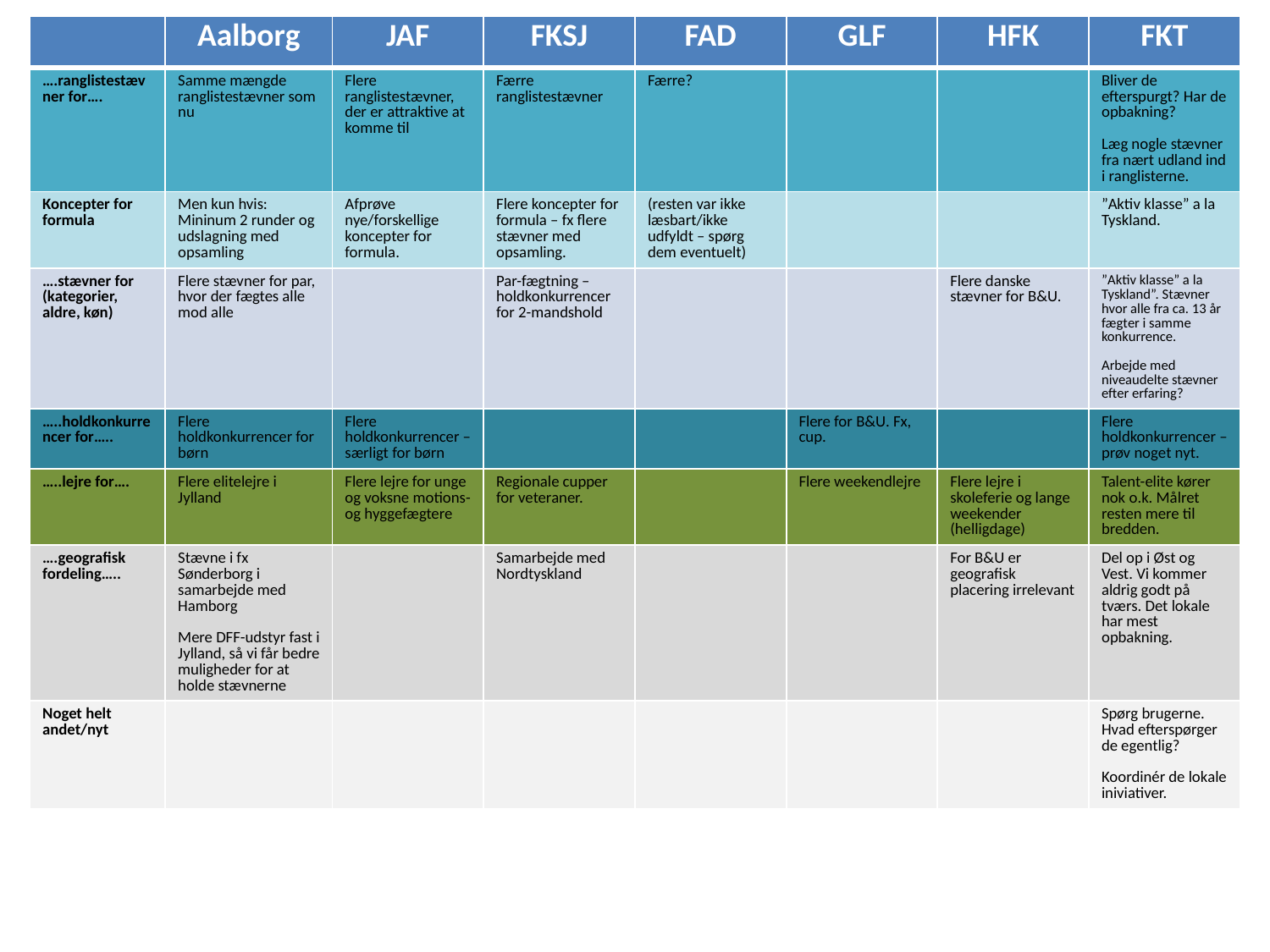

|  | Aalborg | JAF | FKSJ | FAD | GLF | HFK | FKT |
| --- | --- | --- | --- | --- | --- | --- | --- |
| ….ranglistestævner for…. | Samme mængde ranglistestævner som nu | Flere ranglistestævner, der er attraktive at komme til | Færre ranglistestævner | Færre? |  |  | Bliver de efterspurgt? Har de opbakning? Læg nogle stævner fra nært udland ind i ranglisterne. |
| Koncepter for formula | Men kun hvis: Mininum 2 runder og udslagning med opsamling | Afprøve nye/forskellige koncepter for formula. | Flere koncepter for formula – fx flere stævner med opsamling. | (resten var ikke læsbart/ikke udfyldt – spørg dem eventuelt) |  |  | ”Aktiv klasse” a la Tyskland. |
| ….stævner for (kategorier, aldre, køn) | Flere stævner for par, hvor der fægtes alle mod alle |  | Par-fægtning – holdkonkurrencer for 2-mandshold |  |  | Flere danske stævner for B&U. | ”Aktiv klasse” a la Tyskland”. Stævner hvor alle fra ca. 13 år fægter i samme konkurrence. Arbejde med niveaudelte stævner efter erfaring? |
| …..holdkonkurrencer for….. | Flere holdkonkurrencer for børn | Flere holdkonkurrencer – særligt for børn |  |  | Flere for B&U. Fx, cup. |  | Flere holdkonkurrencer – prøv noget nyt. |
| …..lejre for…. | Flere elitelejre i Jylland | Flere lejre for unge og voksne motions- og hyggefægtere | Regionale cupper for veteraner. |  | Flere weekendlejre | Flere lejre i skoleferie og lange weekender (helligdage) | Talent-elite kører nok o.k. Målret resten mere til bredden. |
| ….geografisk fordeling….. | Stævne i fx Sønderborg i samarbejde med Hamborg Mere DFF-udstyr fast i Jylland, så vi får bedre muligheder for at holde stævnerne |  | Samarbejde med Nordtyskland |  |  | For B&U er geografisk placering irrelevant | Del op i Øst og Vest. Vi kommer aldrig godt på tværs. Det lokale har mest opbakning. |
| Noget helt andet/nyt |  |  |  |  |  |  | Spørg brugerne. Hvad efterspørger de egentlig? Koordinér de lokale iniviativer. |